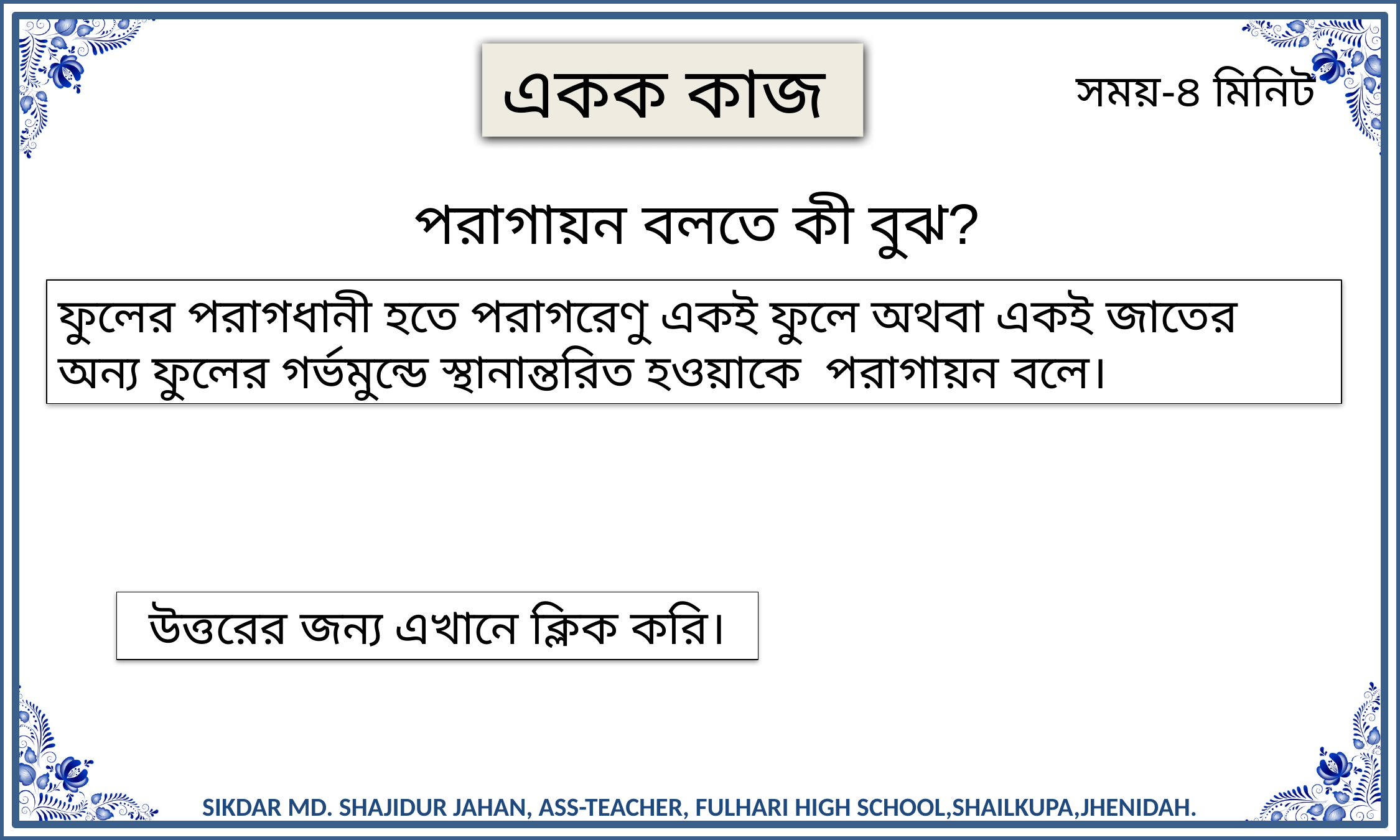

একক কাজ
সময়-৪ মিনিট
পরাগায়ন বলতে কী বুঝ?
ফুলের পরাগধানী হতে পরাগরেণু একই ফুলে অথবা একই জাতের অন্য ফুলের গর্ভমুন্ডে স্থানান্তরিত হওয়াকে  পরাগায়ন বলে।
উত্তরের জন্য এখানে ক্লিক করি।